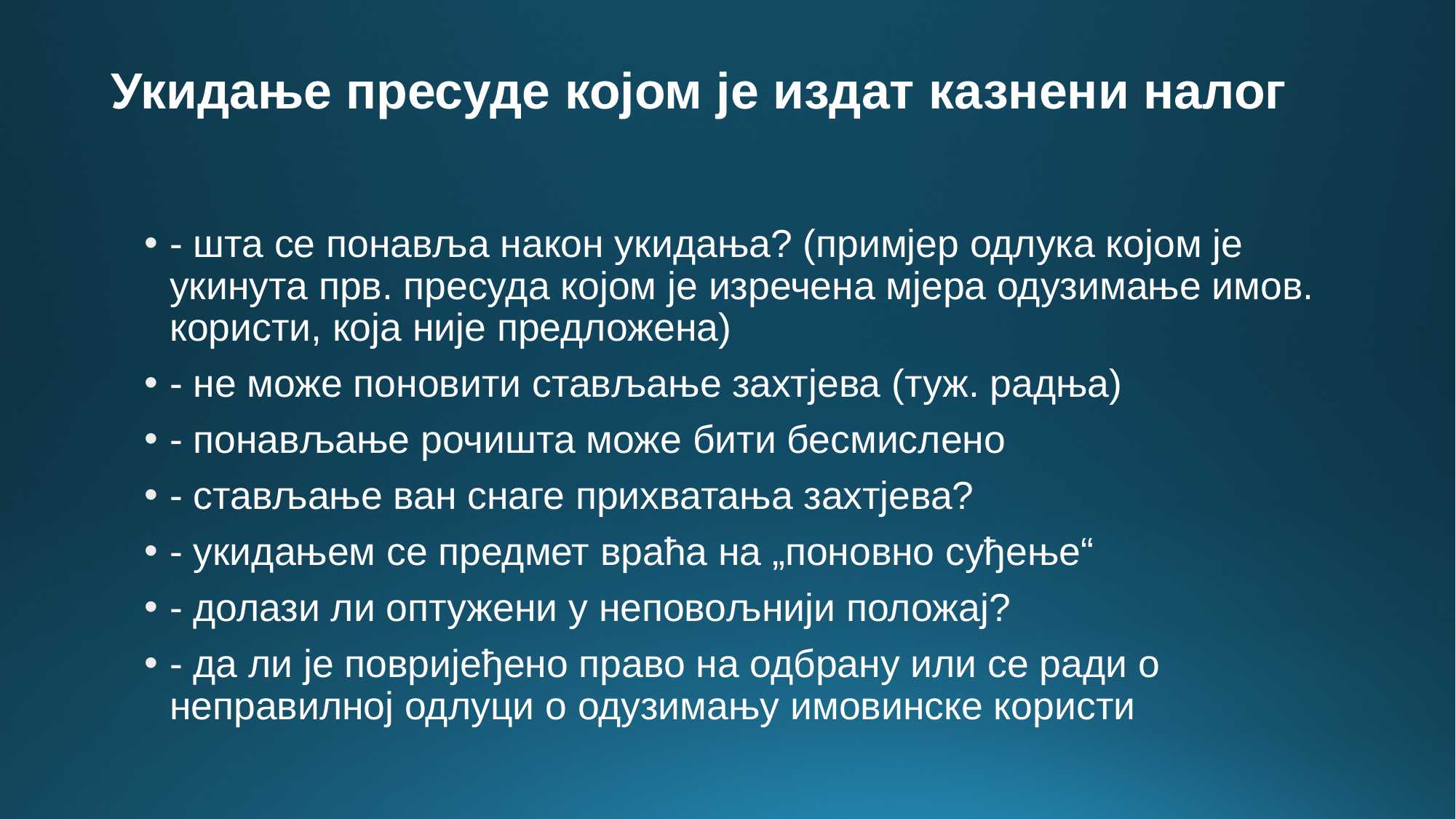

# Укидање пресуде којом је издат казнени налог
- шта се понавља након укидања? (примјер одлука којом је укинута прв. пресуда којом је изречена мјера одузимање имов. користи, која није предложена)
- не може поновити стављање захтјева (туж. радња)
- понављање рочишта може бити бесмислено
- стављање ван снаге прихватања захтјева?
- укидањем се предмет враћа на „поновно суђење“
- долази ли оптужени у неповољнији положај?
- да ли је повријеђено право на одбрану или се ради о неправилној одлуци о одузимању имовинске користи